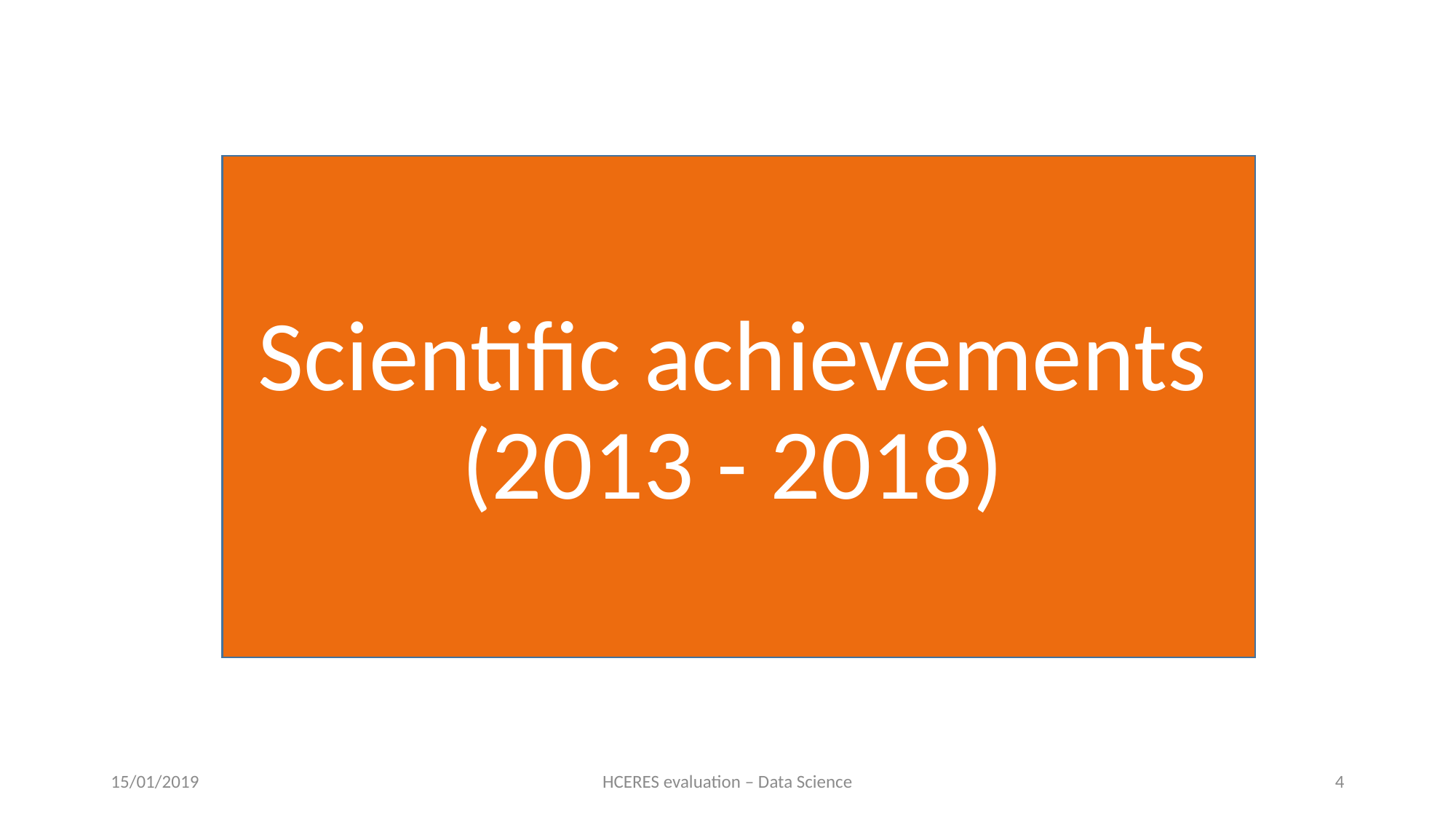

Scientific achievements
(2013 - 2018)
15/01/2019
HCERES evaluation – Data Science
4